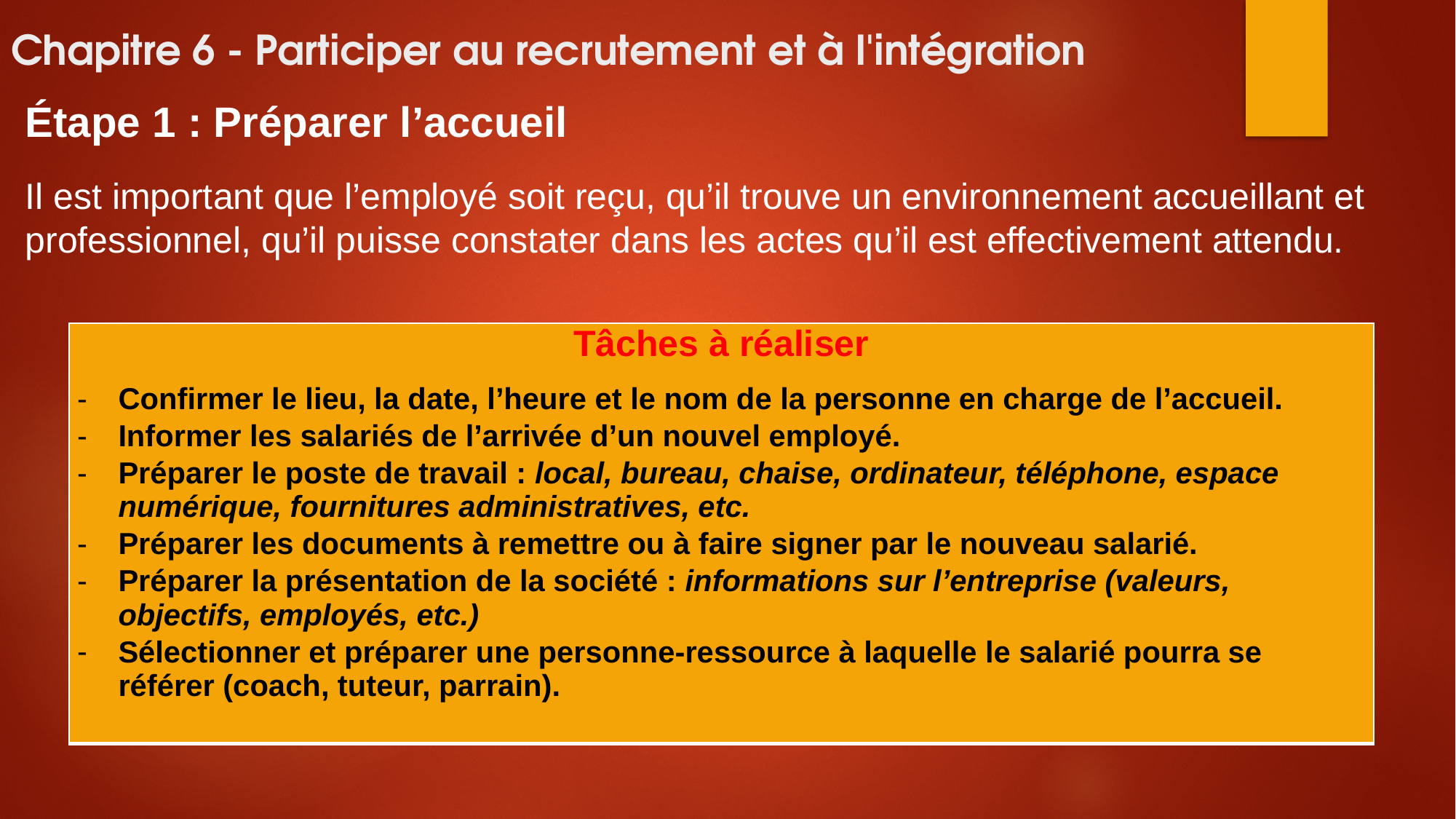

# Chapitre 6 - Participer au recrutement et à l'intégration
Étape 1 : Préparer l’accueil
Il est important que l’employé soit reçu, qu’il trouve un environnement accueillant et professionnel, qu’il puisse constater dans les actes qu’il est effectivement attendu.
| Tâches à réaliser Confirmer le lieu, la date, l’heure et le nom de la personne en charge de l’accueil. Informer les salariés de l’arrivée d’un nouvel employé. Préparer le poste de travail : local, bureau, chaise, ordinateur, téléphone, espace numérique, fournitures administratives, etc. Préparer les documents à remettre ou à faire signer par le nouveau salarié. Préparer la présentation de la société : informations sur l’entreprise (valeurs, objectifs, employés, etc.) Sélectionner et préparer une personne-ressource à laquelle le salarié pourra se référer (coach, tuteur, parrain). |
| --- |